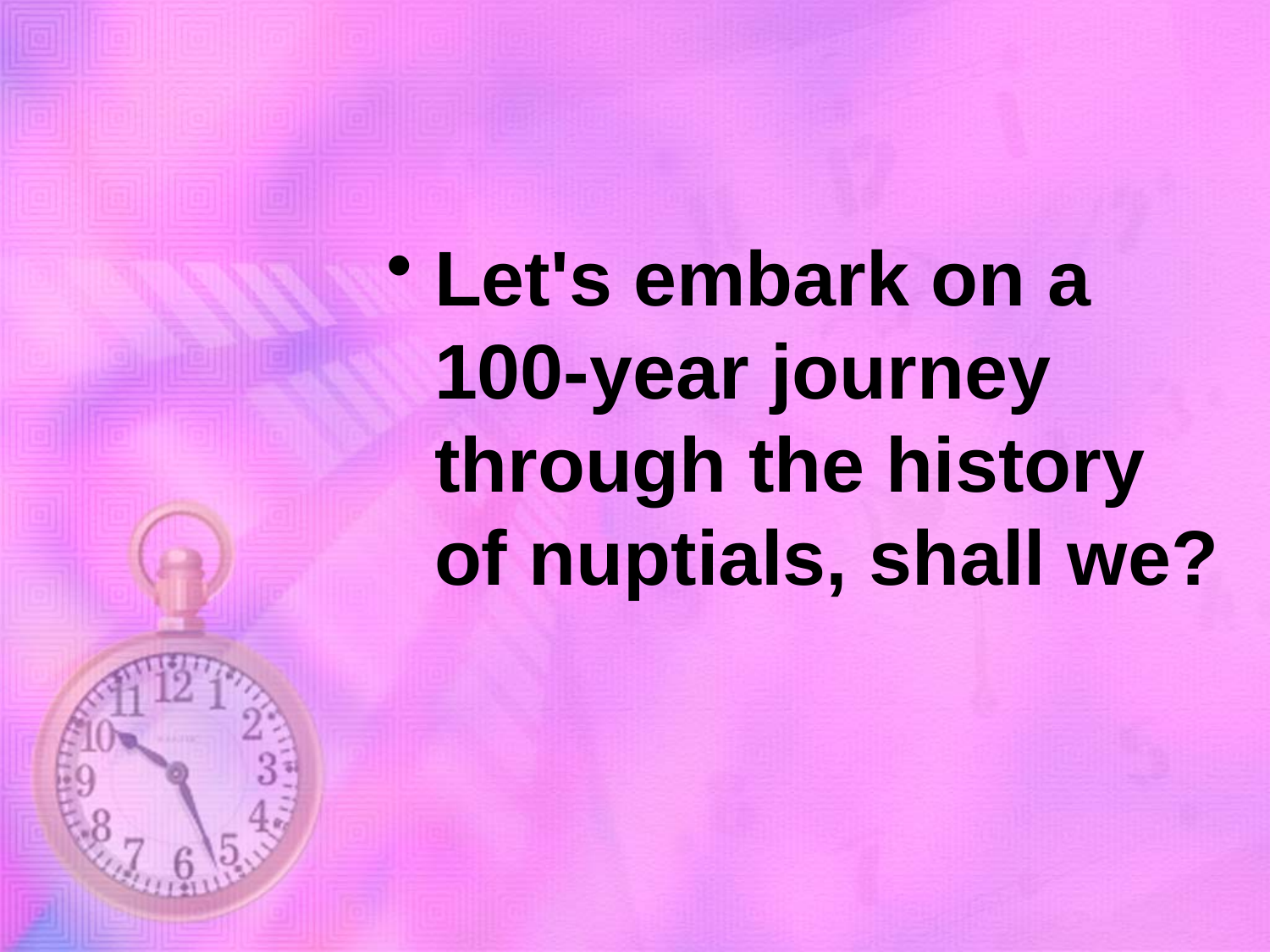

#
​Let's embark on a 100-year journey through the history of nuptials, shall we?​